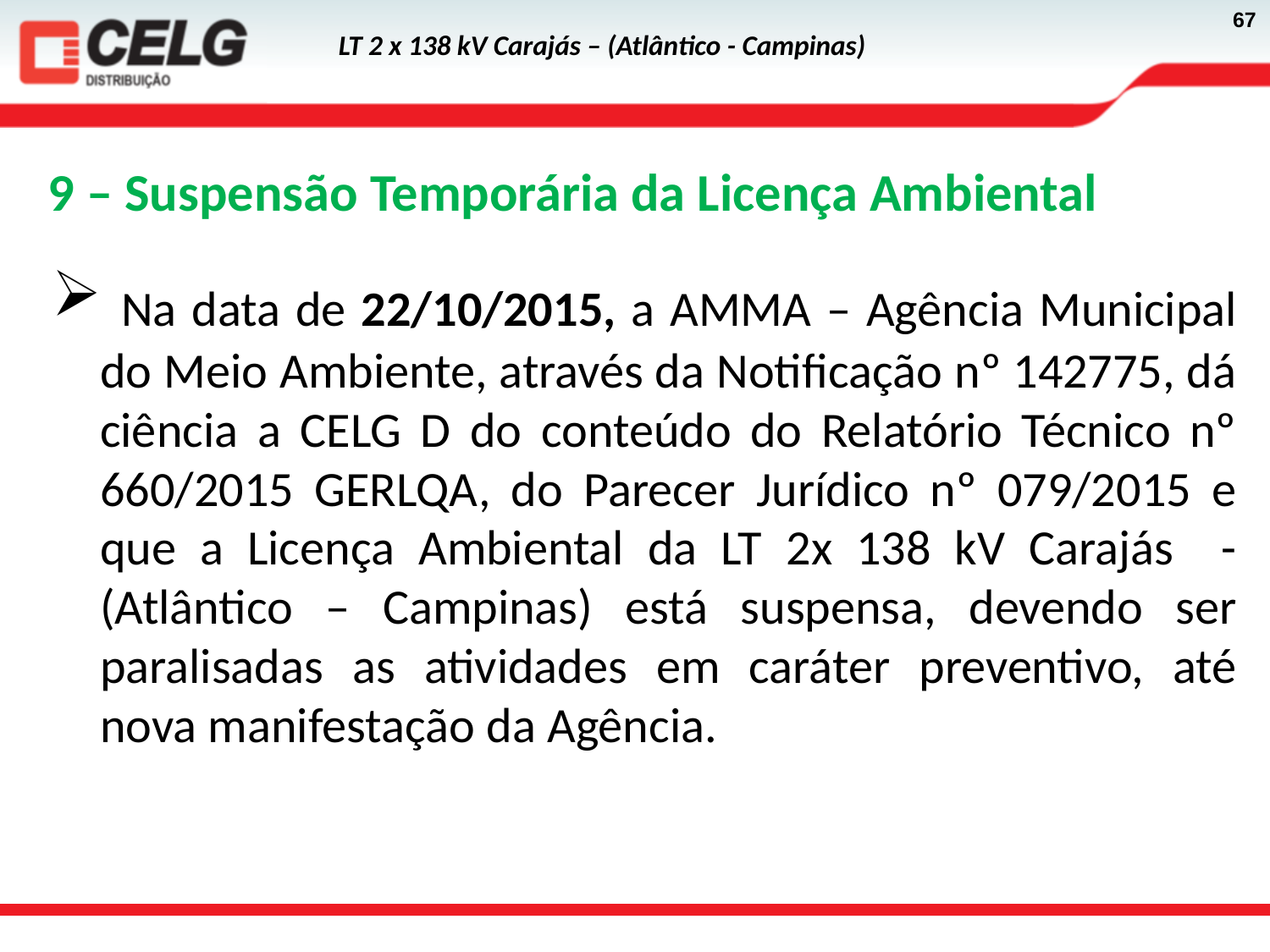

9 – Suspensão Temporária da Licença Ambiental

 Na data de 22/10/2015, a AMMA – Agência Municipal do Meio Ambiente, através da Notificação nº 142775, dá ciência a CELG D do conteúdo do Relatório Técnico nº 660/2015 GERLQA, do Parecer Jurídico nº 079/2015 e que a Licença Ambiental da LT 2x 138 kV Carajás  - (Atlântico – Campinas) está suspensa, devendo ser paralisadas as atividades em caráter preventivo, até nova manifestação da Agência.